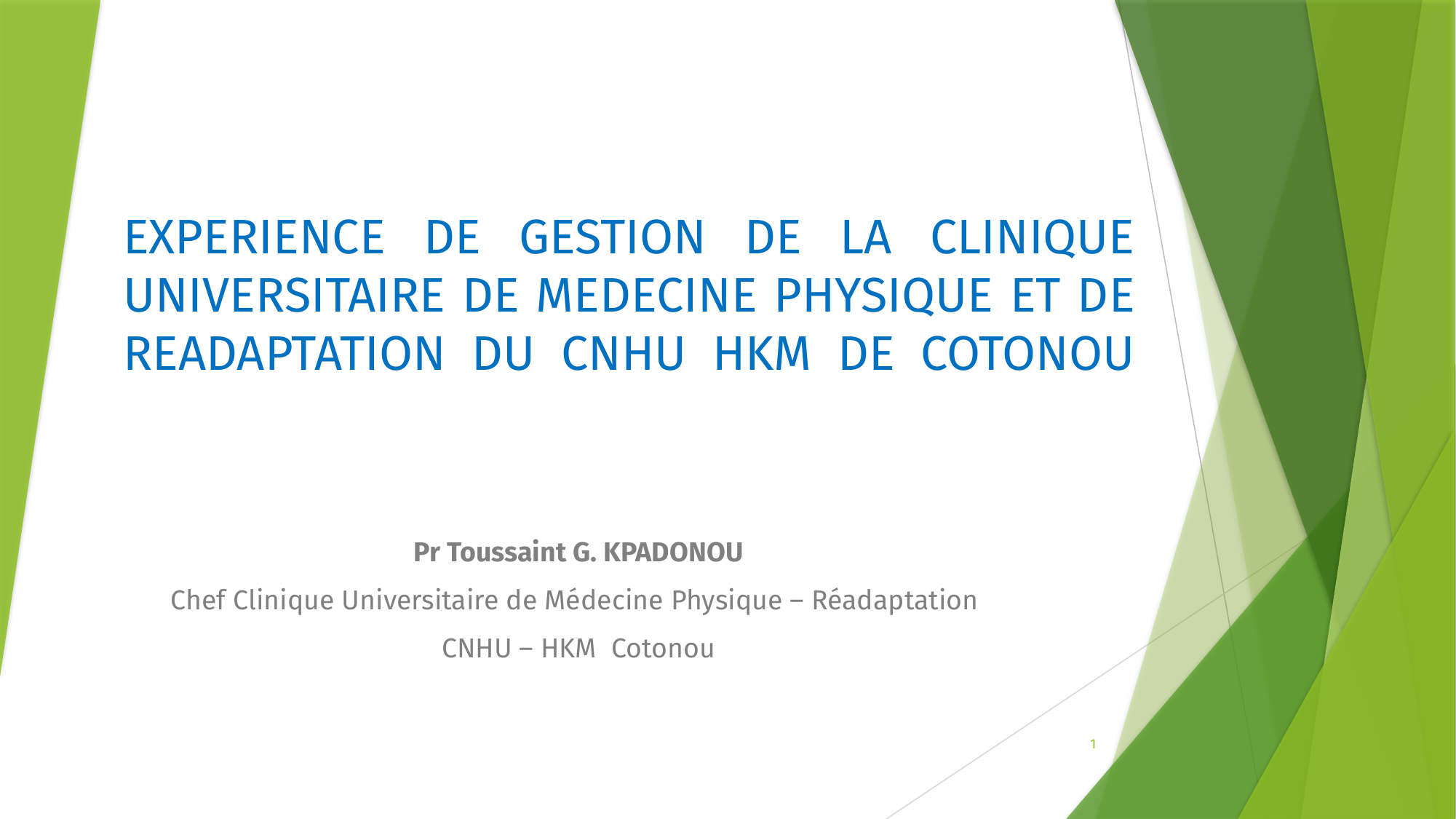

# EXPERIENCE DE GESTION DE LA CLINIQUE UNIVERSITAIRE DE MEDECINE PHYSIQUE ET DE READAPTATION DU CNHU HKM DE COTONOU
Pr Toussaint G. KPADONOU
Chef Clinique Universitaire de Médecine Physique – Réadaptation
CNHU – HKM  Cotonou
1